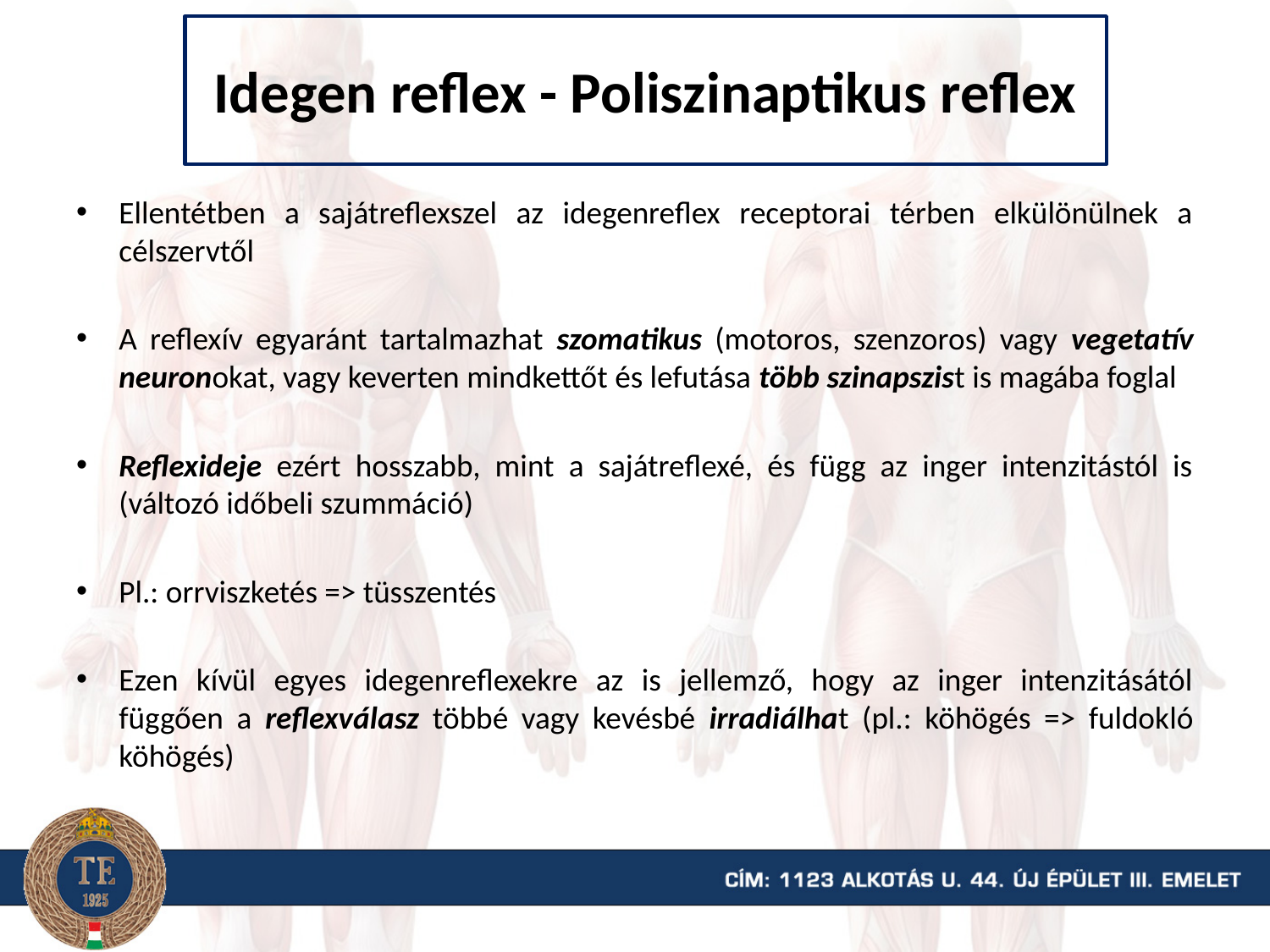

# Idegen reflex - Poliszinaptikus reflex
Ellentétben a sajátreflexszel az idegenreflex receptorai térben elkülönülnek a célszervtől

A reflexív egyaránt tartalmazhat szomatikus (motoros, szenzoros) vagy vegetatív neuronokat, vagy keverten mindkettőt és lefutása több szinapszist is magába foglal

Reflexideje ezért hosszabb, mint a sajátreflexé, és függ az inger intenzitástól is (változó időbeli szummáció)

Pl.: orrviszketés => tüsszentés

Ezen kívül egyes idegenreflexekre az is jellemző, hogy az inger intenzitásától függően a reflexválasz többé vagy kevésbé irradiálhat (pl.: köhögés => fuldokló köhögés)